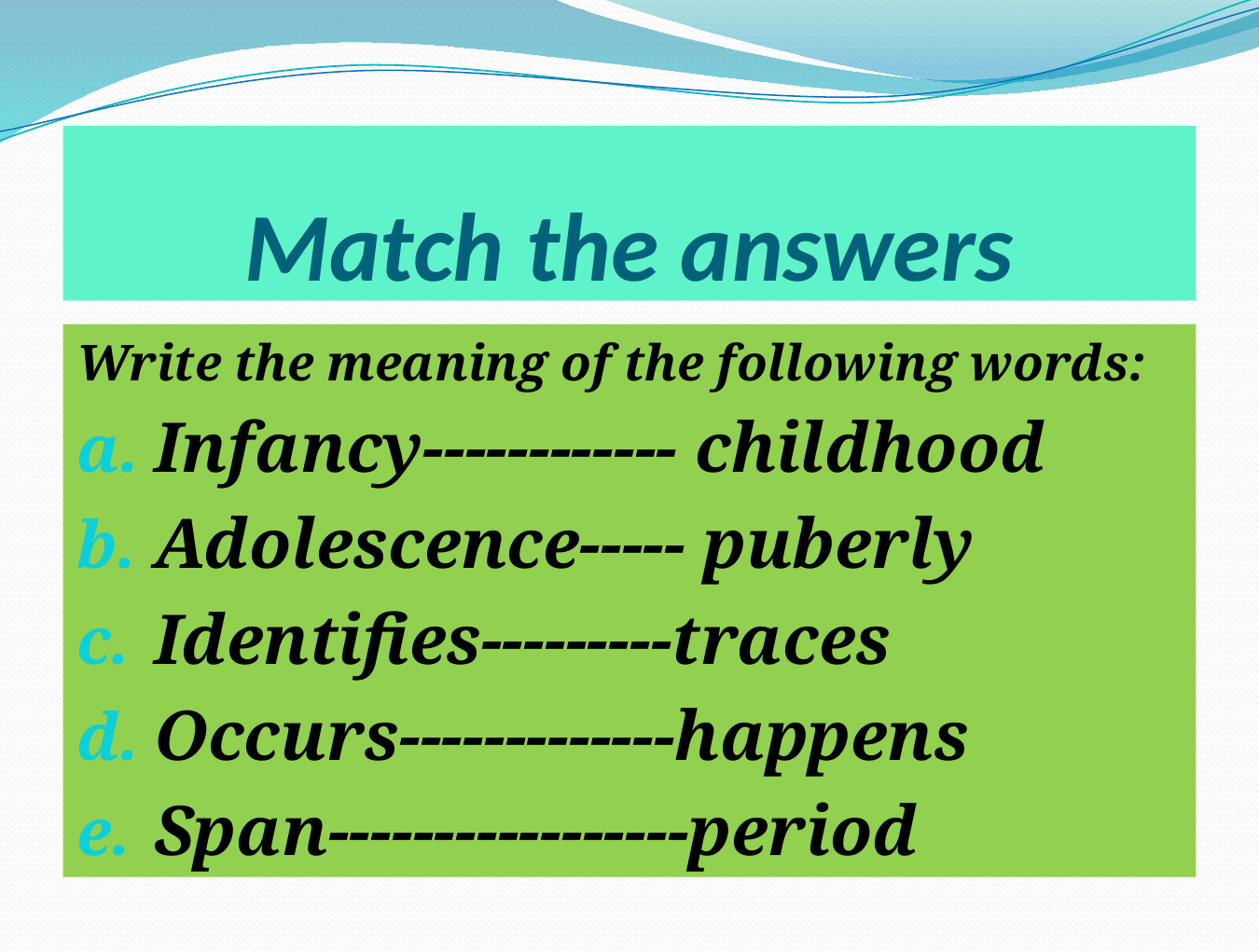

# Match the answers
Write the meaning of the following words:
Infancy------------ childhood
Adolescence----- puberly
Identifies---------traces
Occurs-------------happens
Span-----------------period